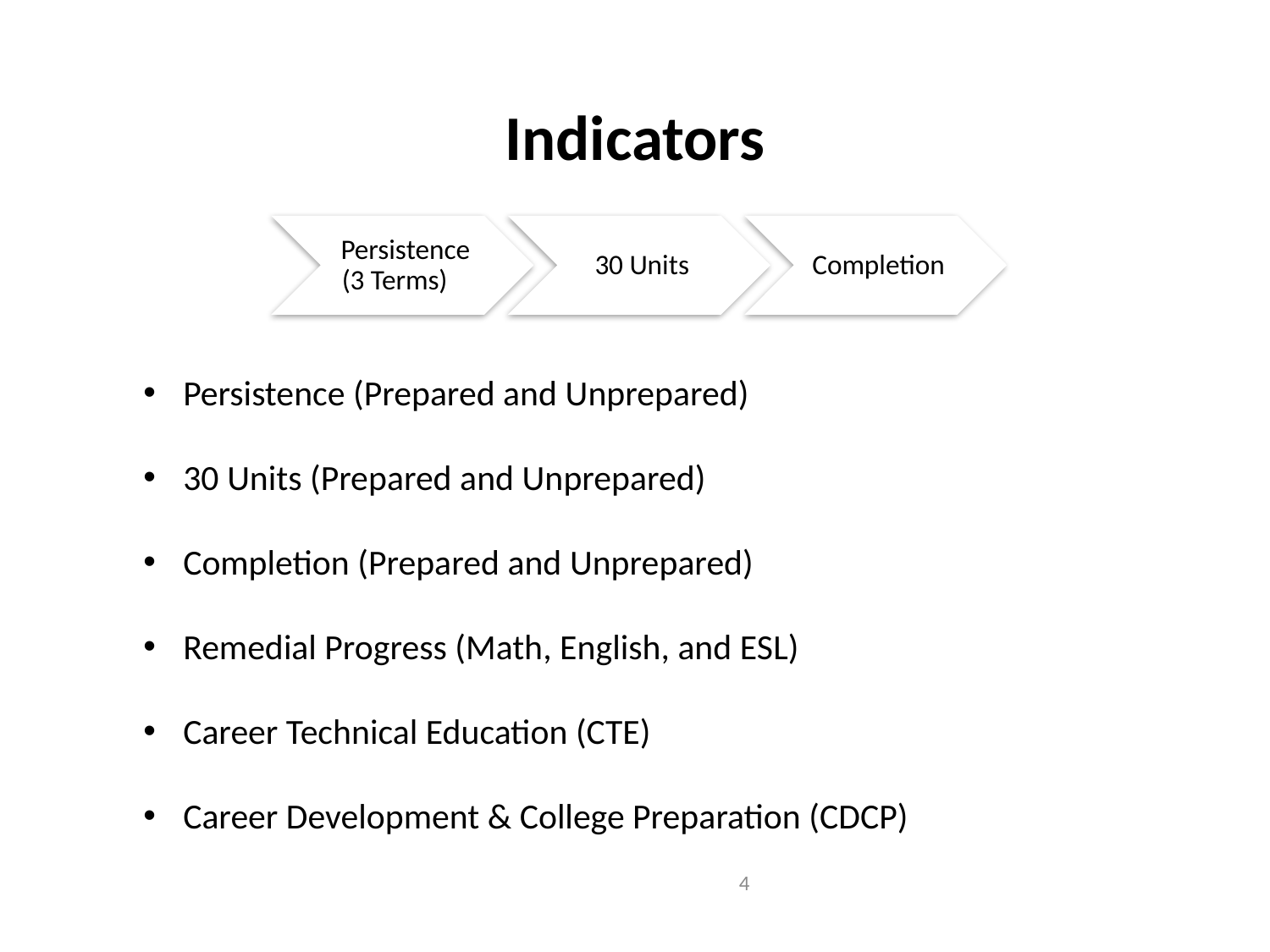

Indicators
Persistence (3 Terms)
30 Units
Completion
Persistence (Prepared and Unprepared)
30 Units (Prepared and Unprepared)
Completion (Prepared and Unprepared)
Remedial Progress (Math, English, and ESL)
Career Technical Education (CTE)
Career Development & College Preparation (CDCP)
4